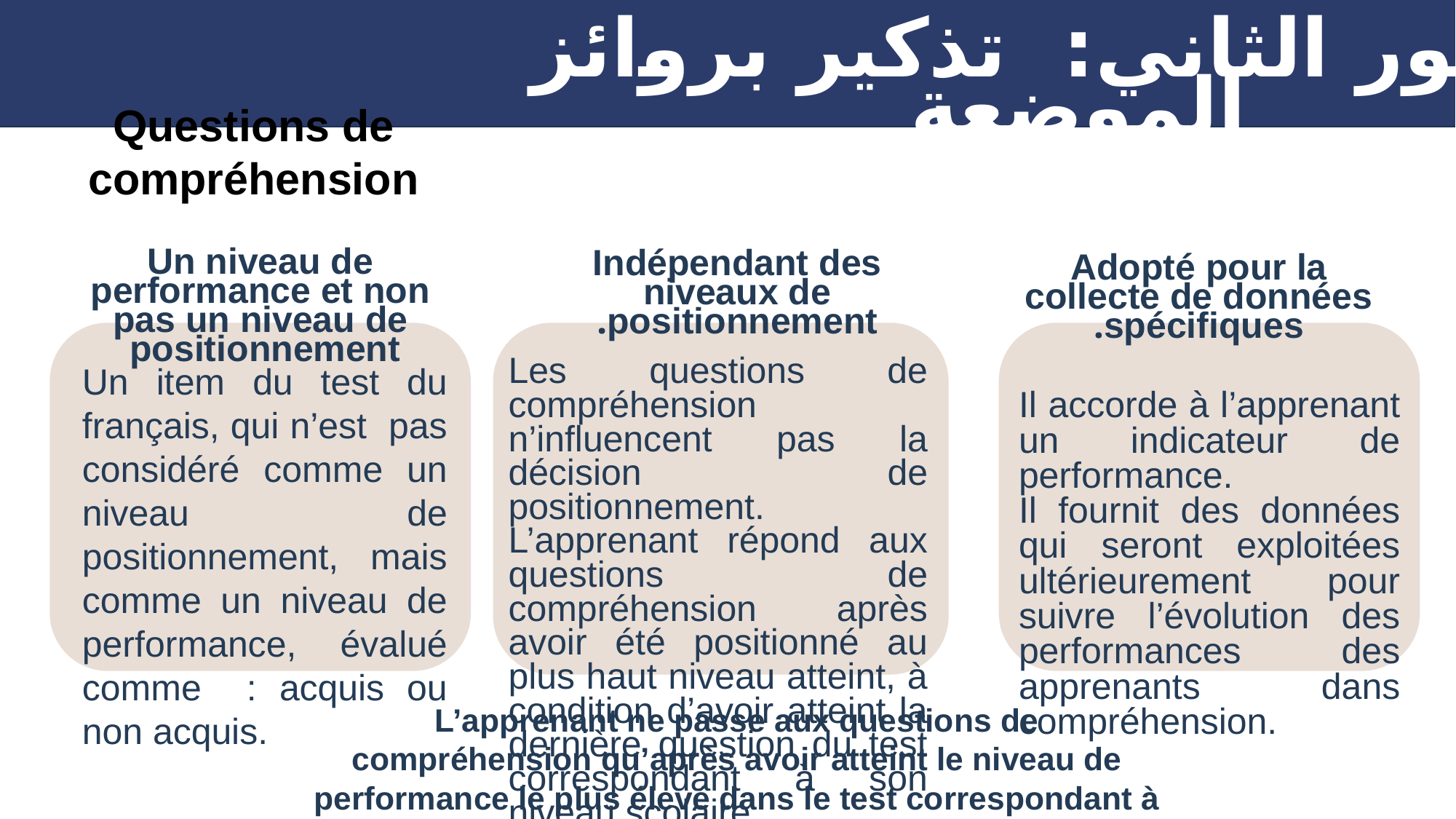

المحور الثاني:  تذكير بروائز الموضعة

Questions de compréhension

Un niveau de performance et non pas un niveau de positionnement
Indépendant des niveaux de positionnement.

Adopté pour la collecte de données spécifiques.
خلال فترn ات ارساء الموارد

Les questions de compréhension  n’influencent pas la décision de positionnement.
L’apprenant répond aux questions de compréhension après avoir été positionné au plus haut niveau atteint, à condition d’avoir atteint la dernière question du test correspondant à son niveau scolaire.
Un item du test du français, qui n’est  pas considéré comme un niveau de positionnement, mais comme un niveau de performance, évalué comme  : acquis ou non acquis.

Il accorde à l’apprenant un indicateur de performance.
Il fournit des données qui seront exploitées ultérieurement pour suivre l’évolution des performances des apprenants dans compréhension.
L’apprenant ne passe aux questions de compréhension qu’après avoir atteint le niveau de performance le plus élevé dans le test correspondant à son niveau scolaire.